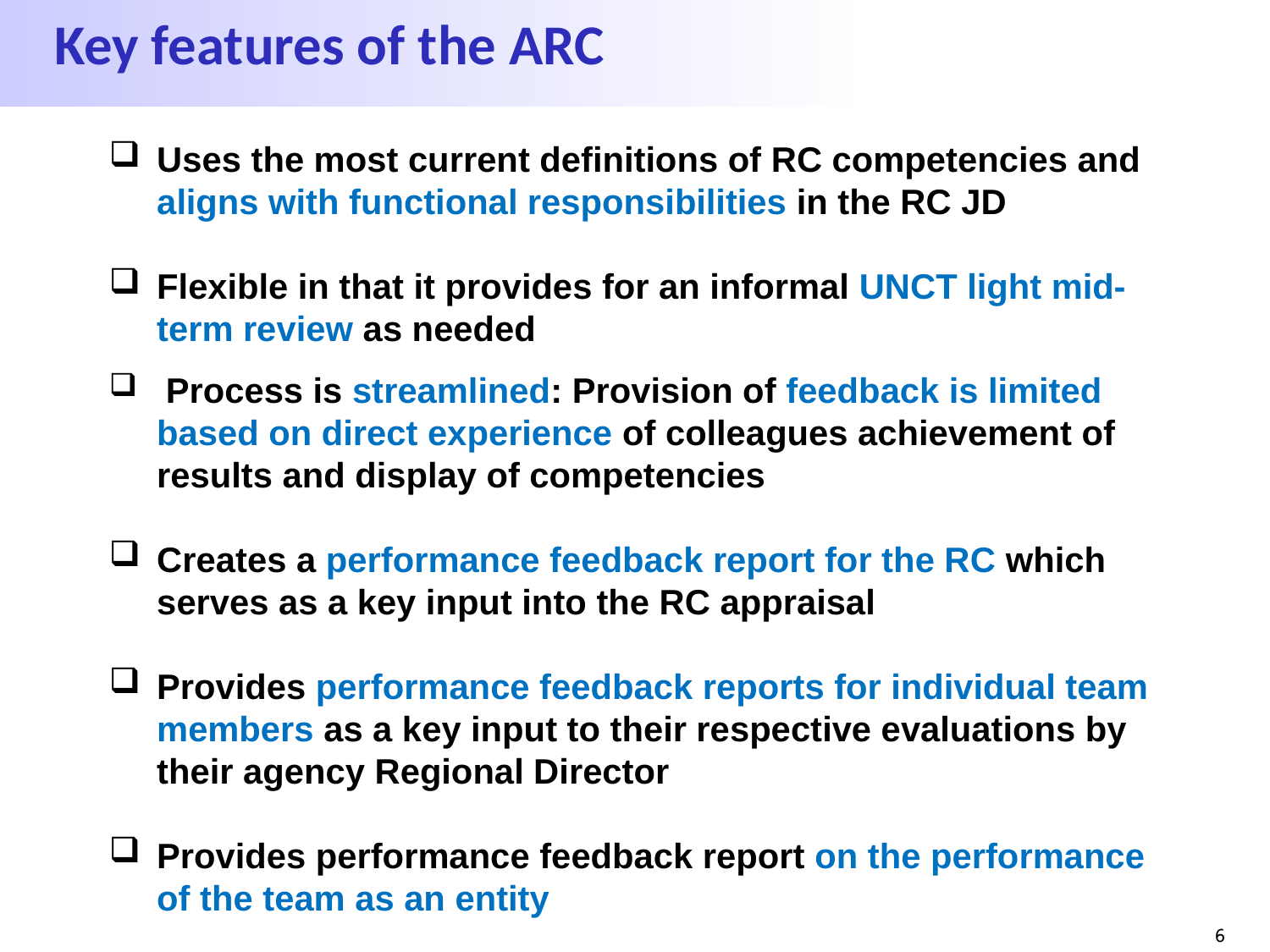

Key features of the ARC

Uses the most current definitions of RC competencies and aligns with functional responsibilities in the RC JD

Flexible in that it provides for an informal UNCT light mid-term review as needed

 Process is streamlined: Provision of feedback is limited based on direct experience of colleagues achievement of results and display of competencies

Creates a performance feedback report for the RC which serves as a key input into the RC appraisal

Provides performance feedback reports for individual team members as a key input to their respective evaluations by their agency Regional Director

Provides performance feedback report on the performance of the team as an entity